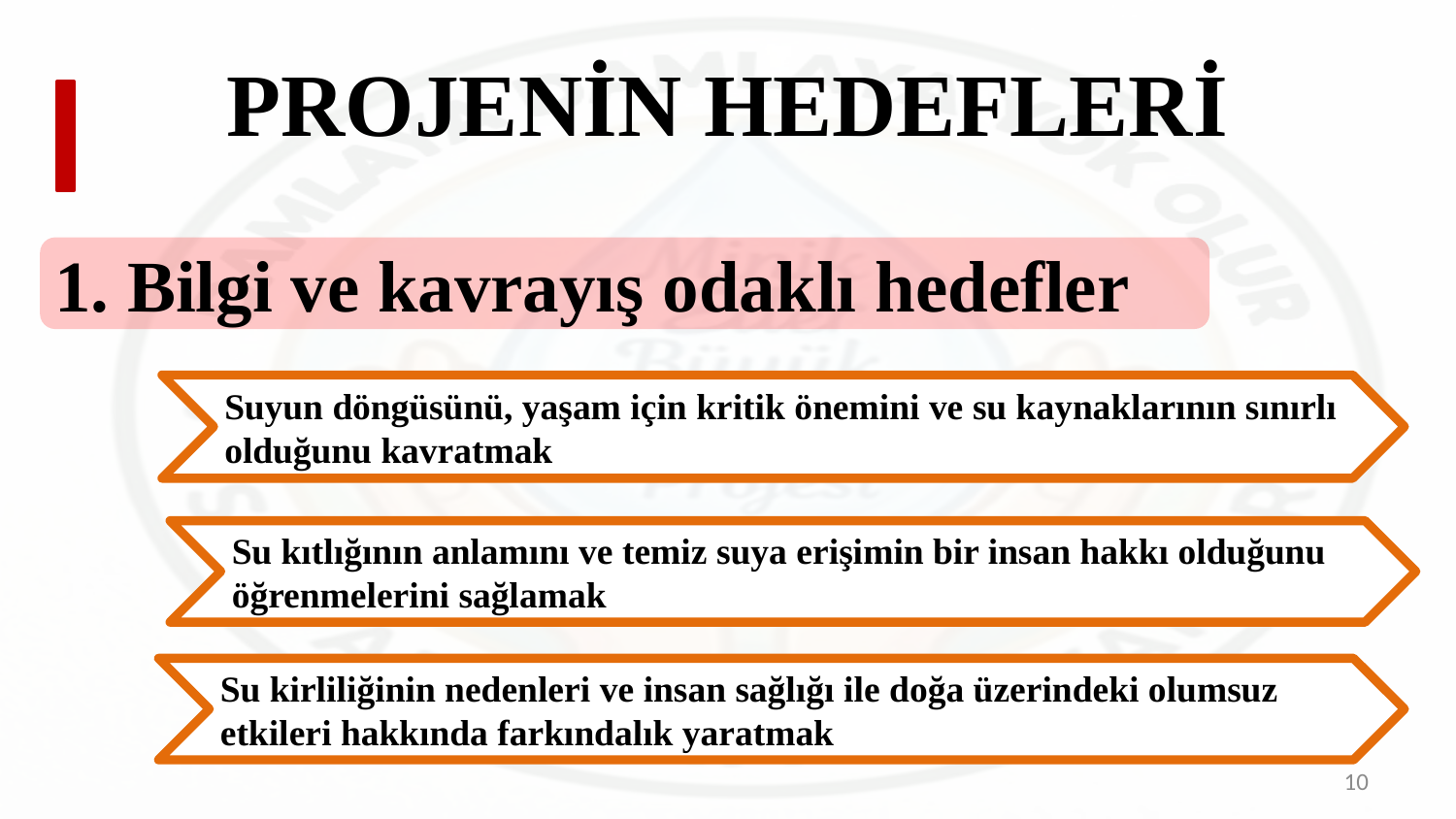

# PROJENİN HEDEFLERİ

1. Bilgi ve kavrayış odaklı hedefler

Suyun döngüsünü, yaşam için kritik önemini ve su kaynaklarının sınırlı olduğunu kavratmak
Su kıtlığının anlamını ve temiz suya erişimin bir insan hakkı olduğunu öğrenmelerini sağlamak
Su kirliliğinin nedenleri ve insan sağlığı ile doğa üzerindeki olumsuz etkileri hakkında farkındalık yaratmak
10